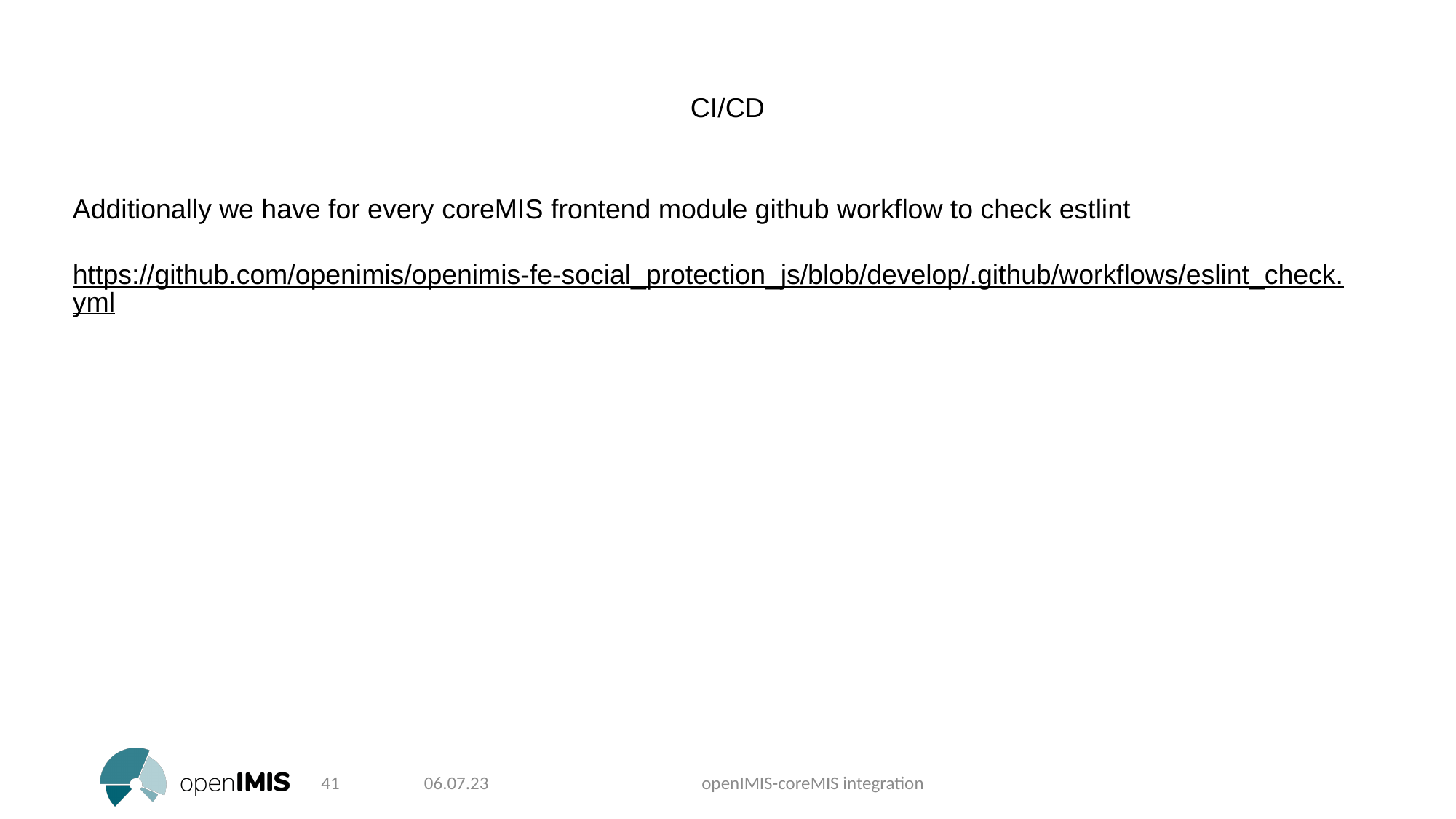

# CI/CD

Additionally we have for every coreMIS frontend module github workflow to check estlint

https://github.com/openimis/openimis-fe-social_protection_js/blob/develop/.github/workflows/eslint_check.yml
41
06.07.23
openIMIS-coreMIS integration